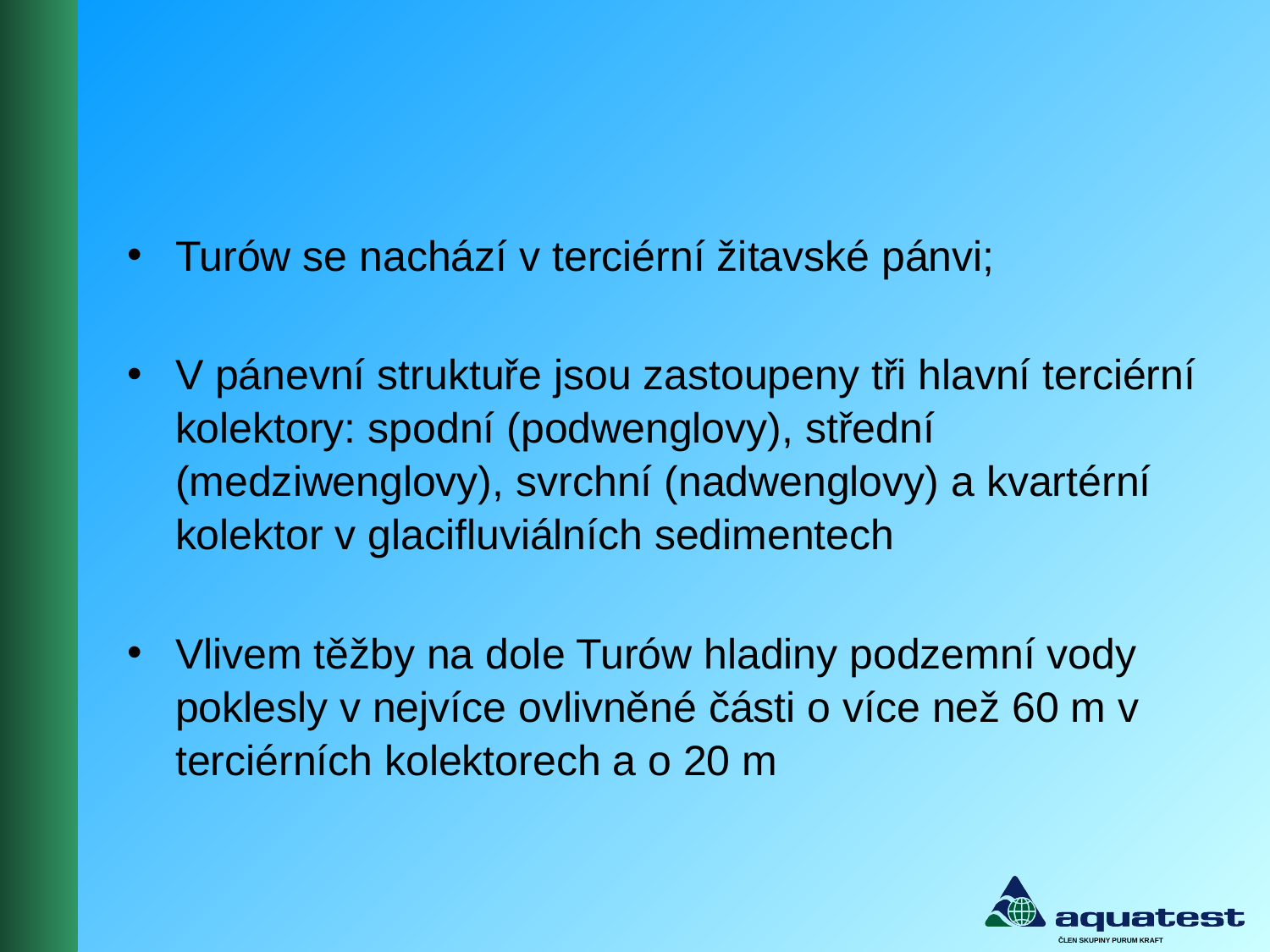

#
Turów se nachází v terciérní žitavské pánvi;

V pánevní struktuře jsou zastoupeny tři hlavní terciérní kolektory: spodní (podwenglovy), střední (medziwenglovy), svrchní (nadwenglovy) a kvartérní kolektor v glacifluviálních sedimentech

Vlivem těžby na dole Turów hladiny podzemní vody poklesly v nejvíce ovlivněné části o více než 60 m v terciérních kolektorech a o 20 m